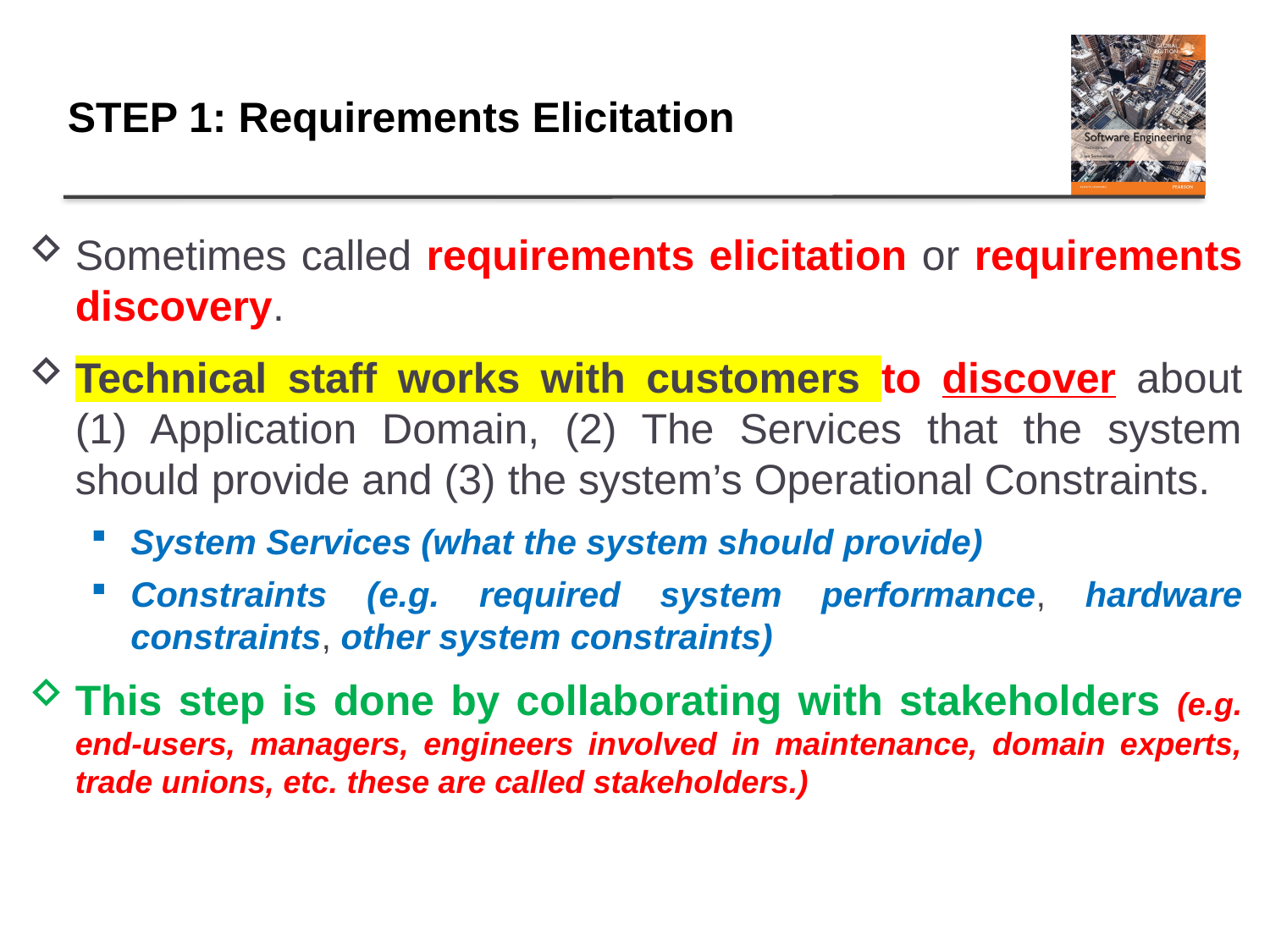

STEP 1: Requirements Elicitation
Sometimes called requirements elicitation or requirements discovery.
Technical staff works with customers to discover about (1) Application Domain, (2) The Services that the system should provide and (3) the system’s Operational Constraints.
System Services (what the system should provide)
Constraints (e.g. required system performance, hardware constraints, other system constraints)
This step is done by collaborating with stakeholders (e.g. end-users, managers, engineers involved in maintenance, domain experts, trade unions, etc. these are called stakeholders.)